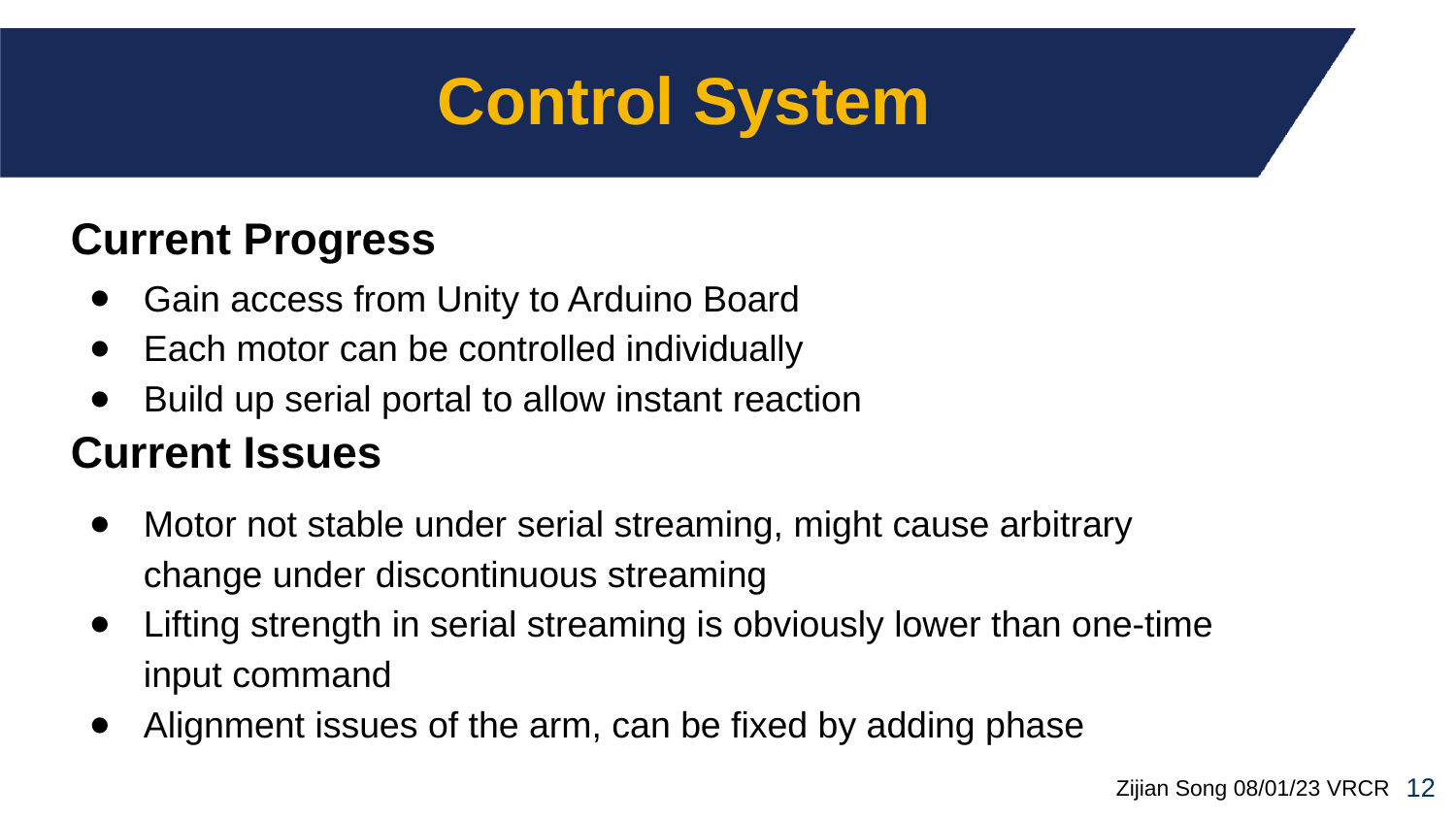

# Control System
Current Progress
Gain access from Unity to Arduino Board
Each motor can be controlled individually
Build up serial portal to allow instant reaction
Current Issues
Motor not stable under serial streaming, might cause arbitrary change under discontinuous streaming
Lifting strength in serial streaming is obviously lower than one-time input command
Alignment issues of the arm, can be fixed by adding phase

12
Zijian Song 08/01/23 VRCR